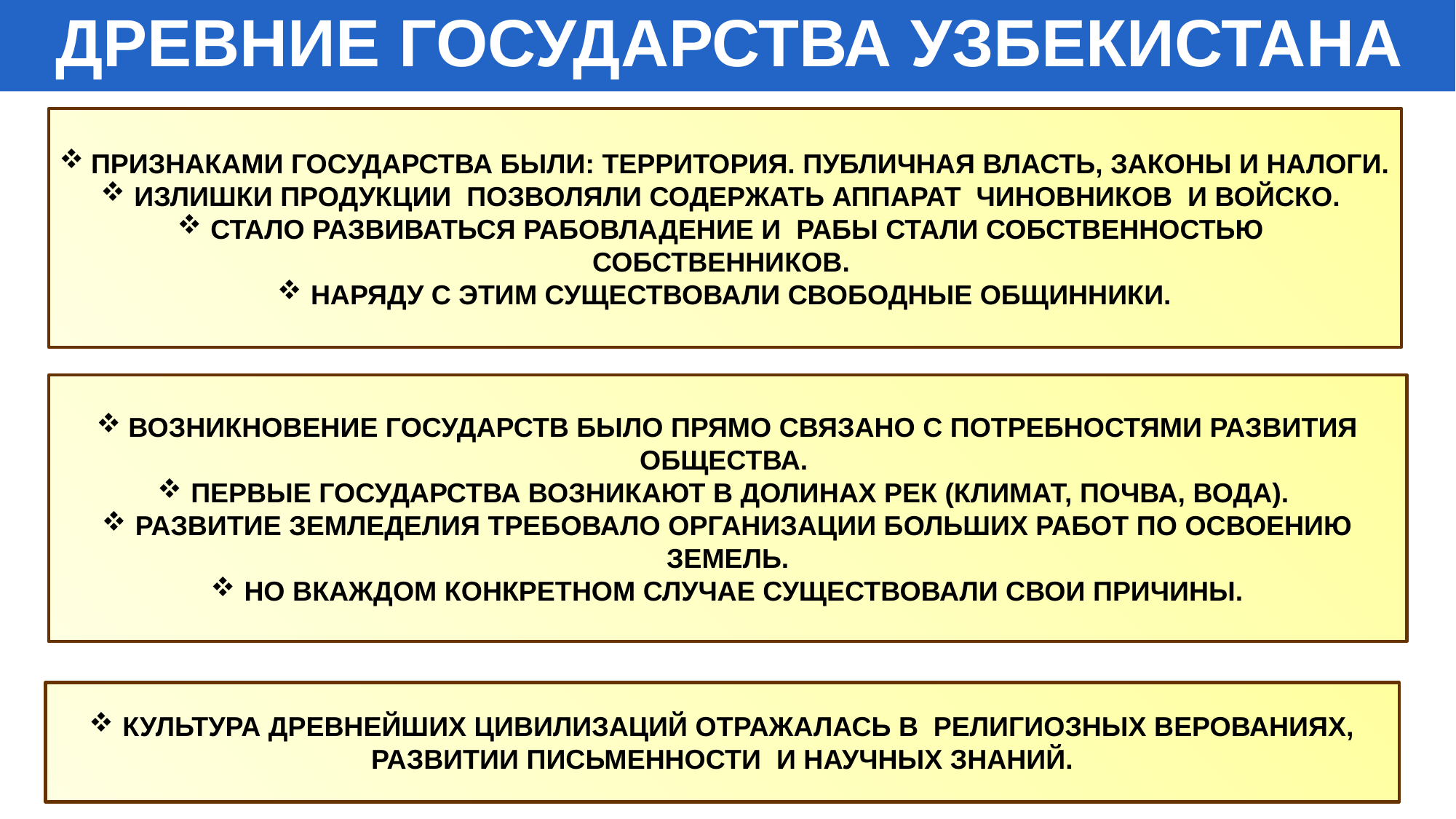

ДРЕВНИЕ ГОСУДАРСТВА УЗБЕКИСТАНА
#
 ПРИЗНАКАМИ ГОСУДАРСТВА БЫЛИ: ТЕРРИТОРИЯ. ПУБЛИЧНАЯ ВЛАСТЬ, ЗАКОНЫ И НАЛОГИ.
 ИЗЛИШКИ ПРОДУКЦИИ  ПОЗВОЛЯЛИ СОДЕРЖАТЬ АППАРАТ  ЧИНОВНИКОВ  И ВОЙСКО.
 СТАЛО РАЗВИВАТЬСЯ РАБОВЛАДЕНИЕ И  РАБЫ СТАЛИ СОБСТВЕННОСТЬЮ  СОБСТВЕННИКОВ.
 НАРЯДУ С ЭТИМ СУЩЕСТВОВАЛИ СВОБОДНЫЕ ОБЩИННИКИ.
 ВОЗНИКНОВЕНИЕ ГОСУДАРСТВ БЫЛО ПРЯМО СВЯЗАНО С ПОТРЕБНОСТЯМИ РАЗВИТИЯ ОБЩЕСТВА.
 ПЕРВЫЕ ГОСУДАРСТВА ВОЗНИКАЮТ В ДОЛИНАХ РЕК (КЛИМАТ, ПОЧВА, ВОДА).
 РАЗВИТИЕ ЗЕМЛЕДЕЛИЯ ТРЕБОВАЛО ОРГАНИЗАЦИИ БОЛЬШИХ РАБОТ ПО ОСВОЕНИЮ ЗЕМЕЛЬ.
 НО ВКАЖДОМ КОНКРЕТНОМ СЛУЧАЕ СУЩЕСТВОВАЛИ СВОИ ПРИЧИНЫ.
 КУЛЬТУРА ДРЕВНЕЙШИХ ЦИВИЛИЗАЦИЙ ОТРАЖАЛАСЬ В  РЕЛИГИОЗНЫХ ВЕРОВАНИЯХ, РАЗВИТИИ ПИСЬМЕННОСТИ  И НАУЧНЫХ ЗНАНИЙ.